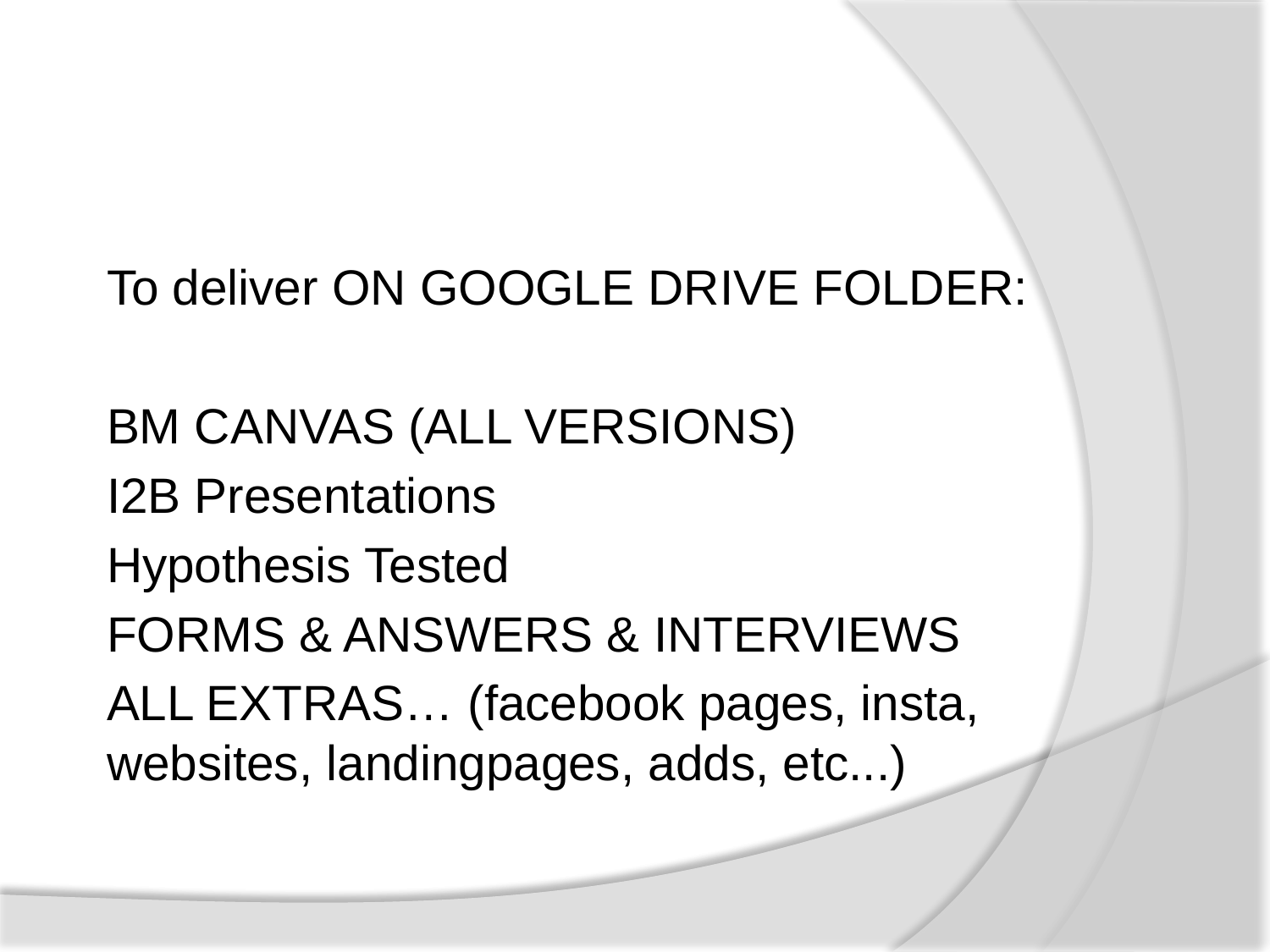

To deliver ON GOOGLE DRIVE FOLDER:

BM CANVAS (ALL VERSIONS)
I2B Presentations
Hypothesis Tested
FORMS & ANSWERS & INTERVIEWS
ALL EXTRAS… (facebook pages, insta, websites, landingpages, adds, etc...)